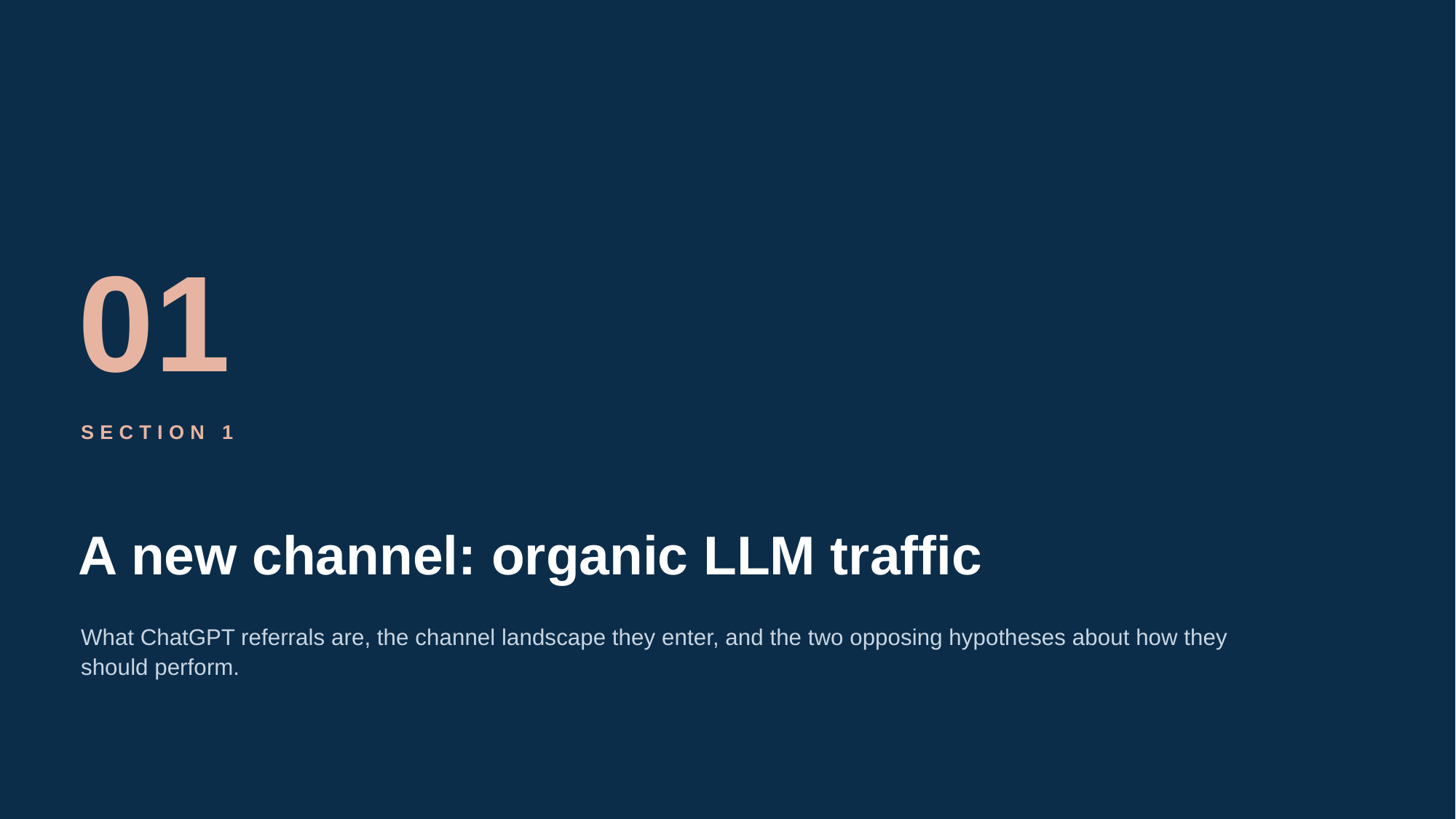

01
SECTION 1
A new channel: organic LLM traffic
What ChatGPT referrals are, the channel landscape they enter, and the two opposing hypotheses about how they should perform.